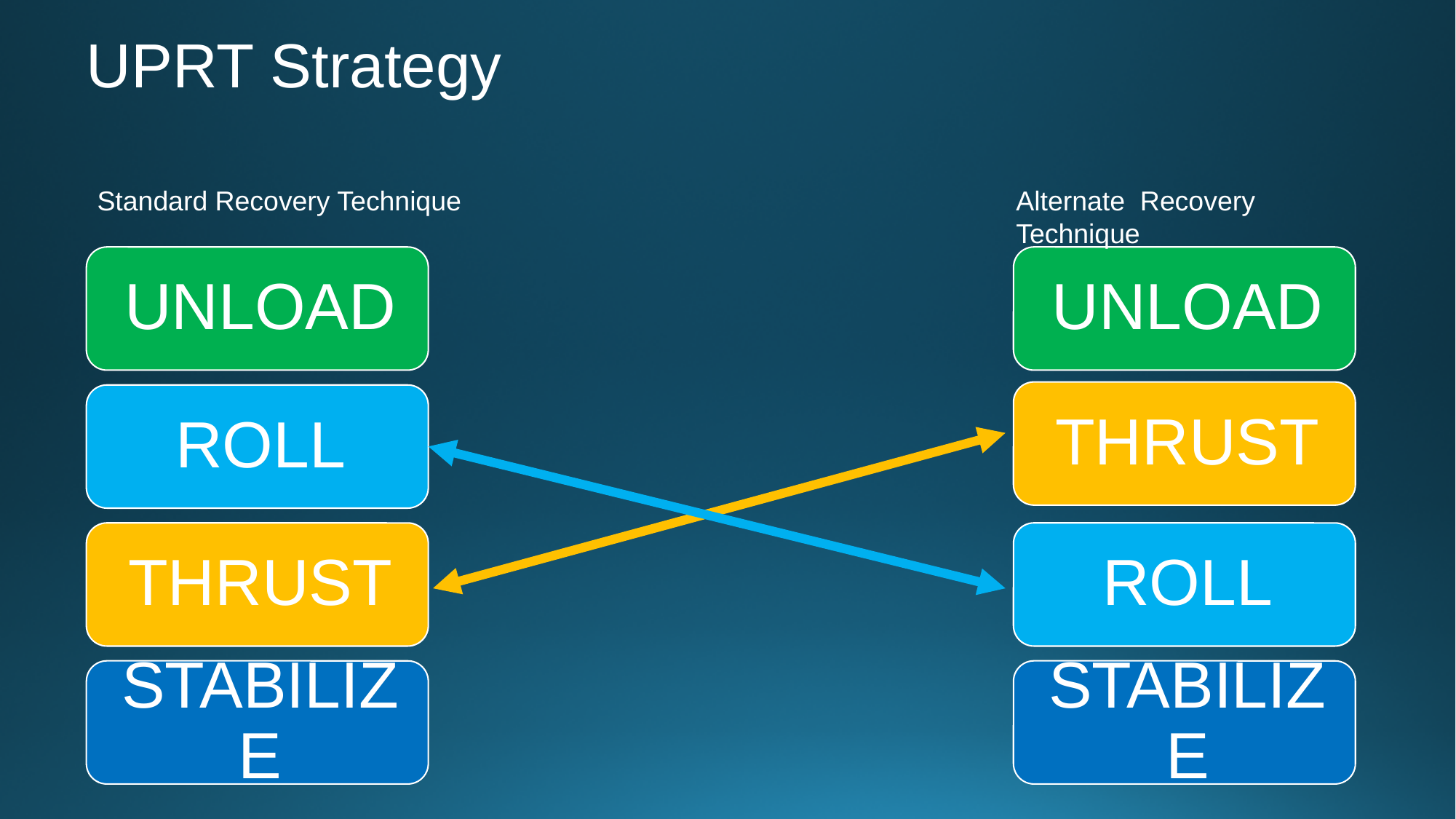

# UPRT Strategy
Standard Recovery Technique
Alternate  Recovery Technique
UNLOAD
THRUST
ROLL
STABILIZE
UNLOAD
ROLL
THRUST
STABILIZE